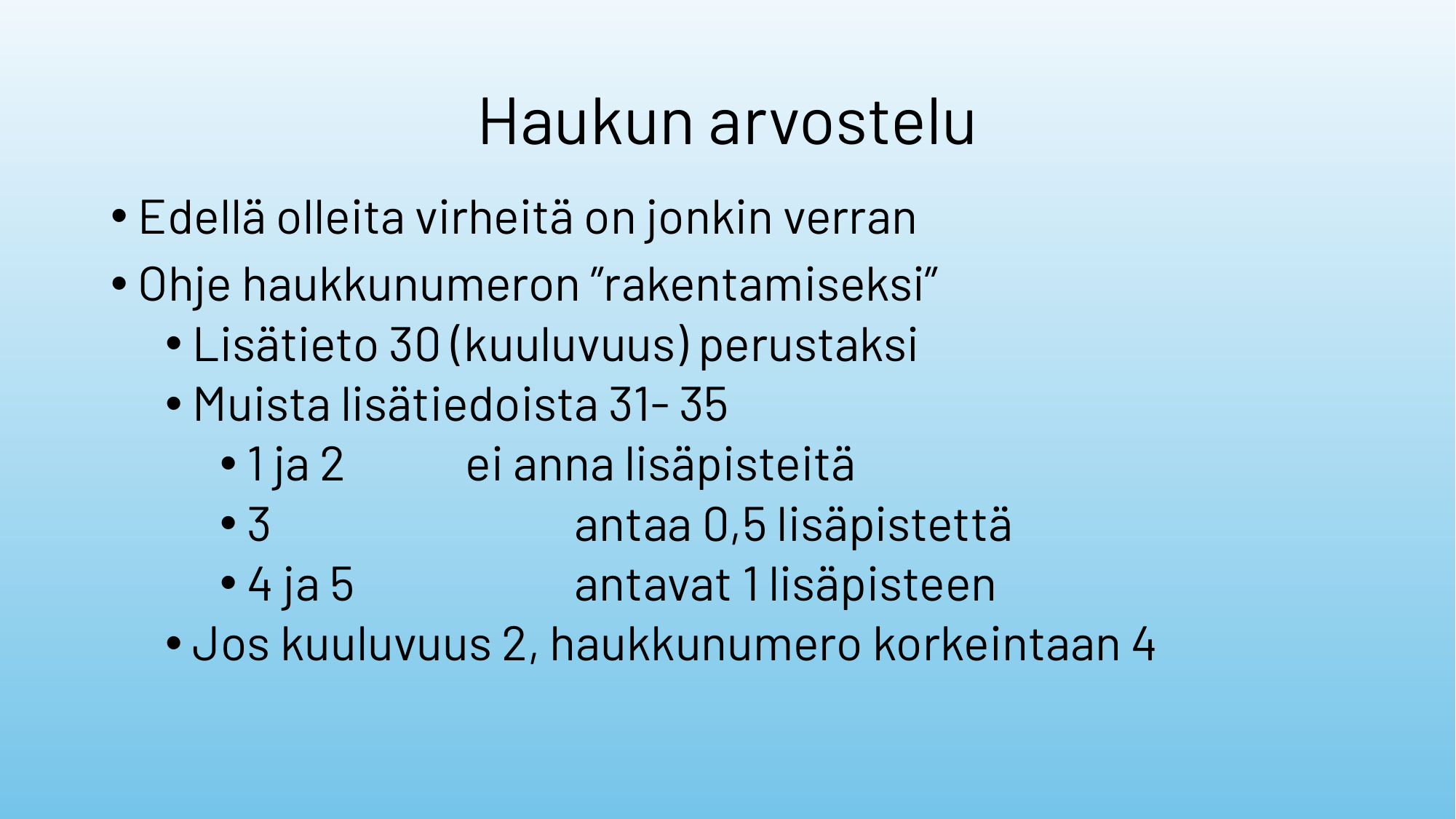

# Haukun arvostelu
Edellä olleita virheitä on jonkin verran
Ohje haukkunumeron ”rakentamiseksi”
Lisätieto 30 (kuuluvuus) perustaksi
Muista lisätiedoista 31- 35
1 ja 2 		ei anna lisäpisteitä
3 			antaa 0,5 lisäpistettä
4 ja 5 		antavat 1 lisäpisteen
Jos kuuluvuus 2, haukkunumero korkeintaan 4